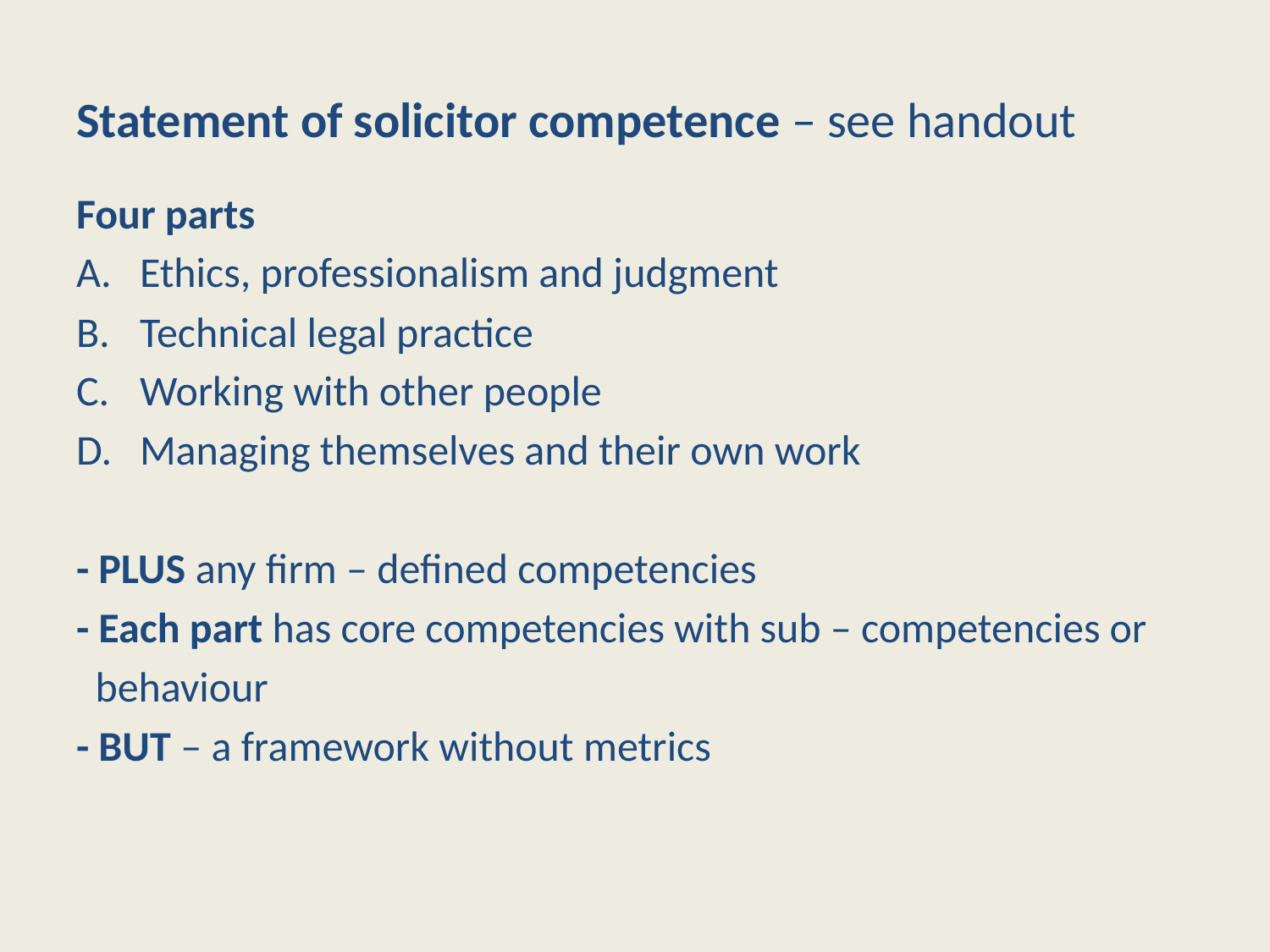

# Statement of solicitor competence – see handout
Four parts
Ethics, professionalism and judgment
Technical legal practice
Working with other people
Managing themselves and their own work

- PLUS any firm – defined competencies
- Each part has core competencies with sub – competencies or
  behaviour
- BUT – a framework without metrics